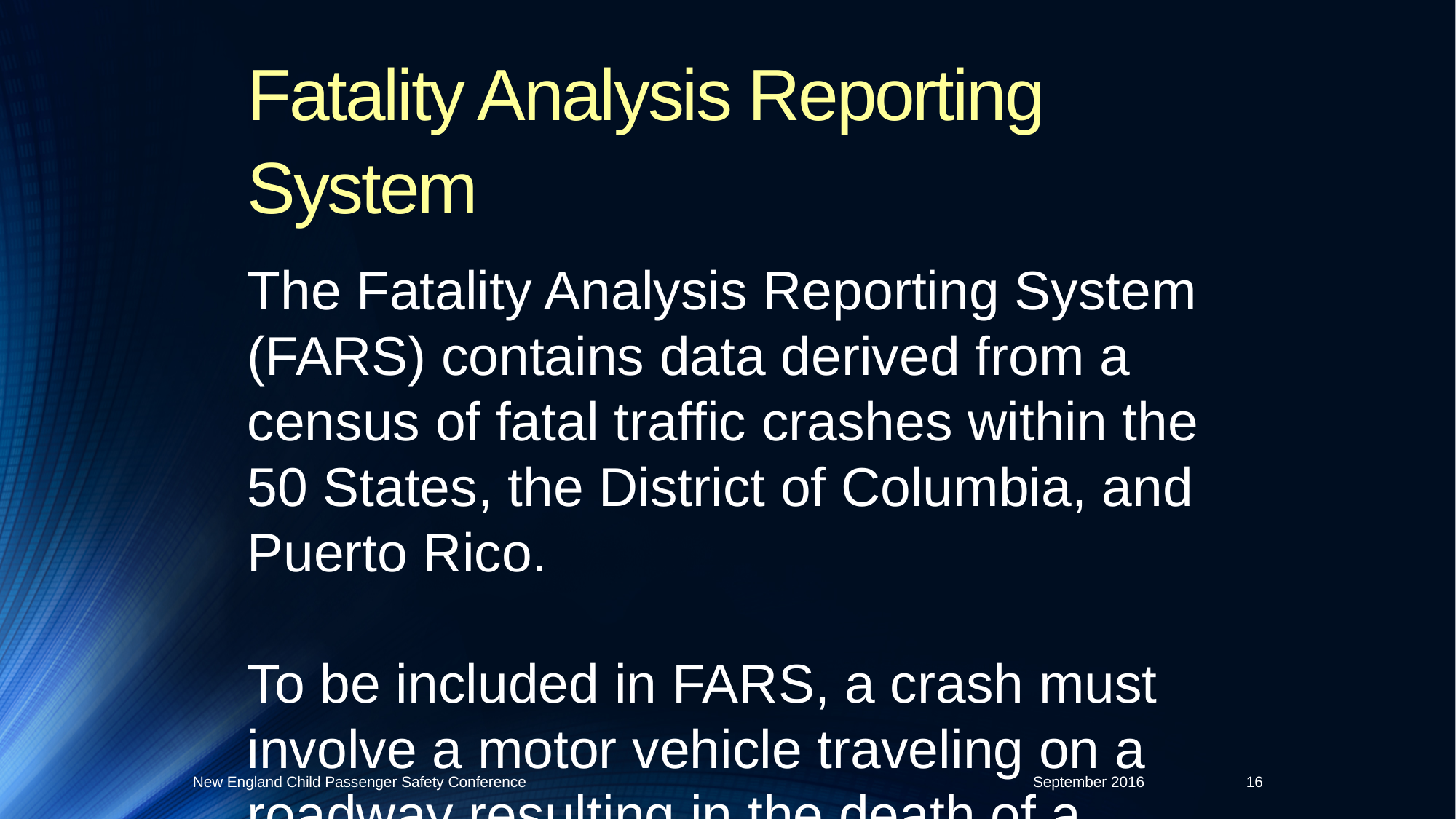

Fatality Analysis Reporting System

The Fatality Analysis Reporting System (FARS) contains data derived from a census of fatal traffic crashes within the 50 States, the District of Columbia, and Puerto Rico.

To be included in FARS, a crash must involve a motor vehicle traveling on a roadway resulting in the death of a person
New England Child Passenger Safety Conference
September 2016
16